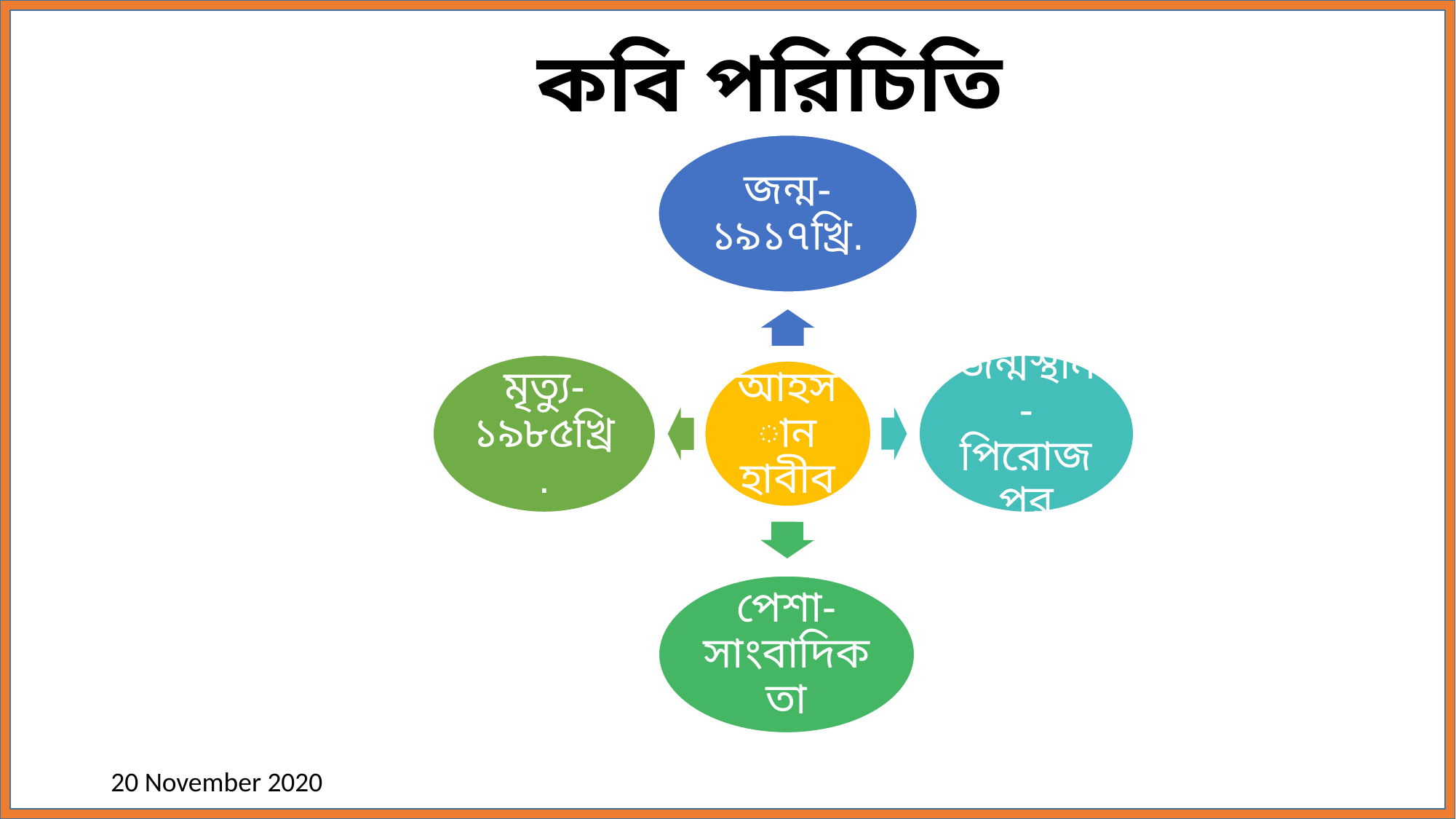

কবি পরিচিতি
আহসান হাবীব

জন্ম-১৯১৭খ্রি.

জন্মস্থান-পিরোজপুর

পেশা-সাংবাদিকতা

মৃত্যু-১৯৮৫খ্রি.
20 November 2020